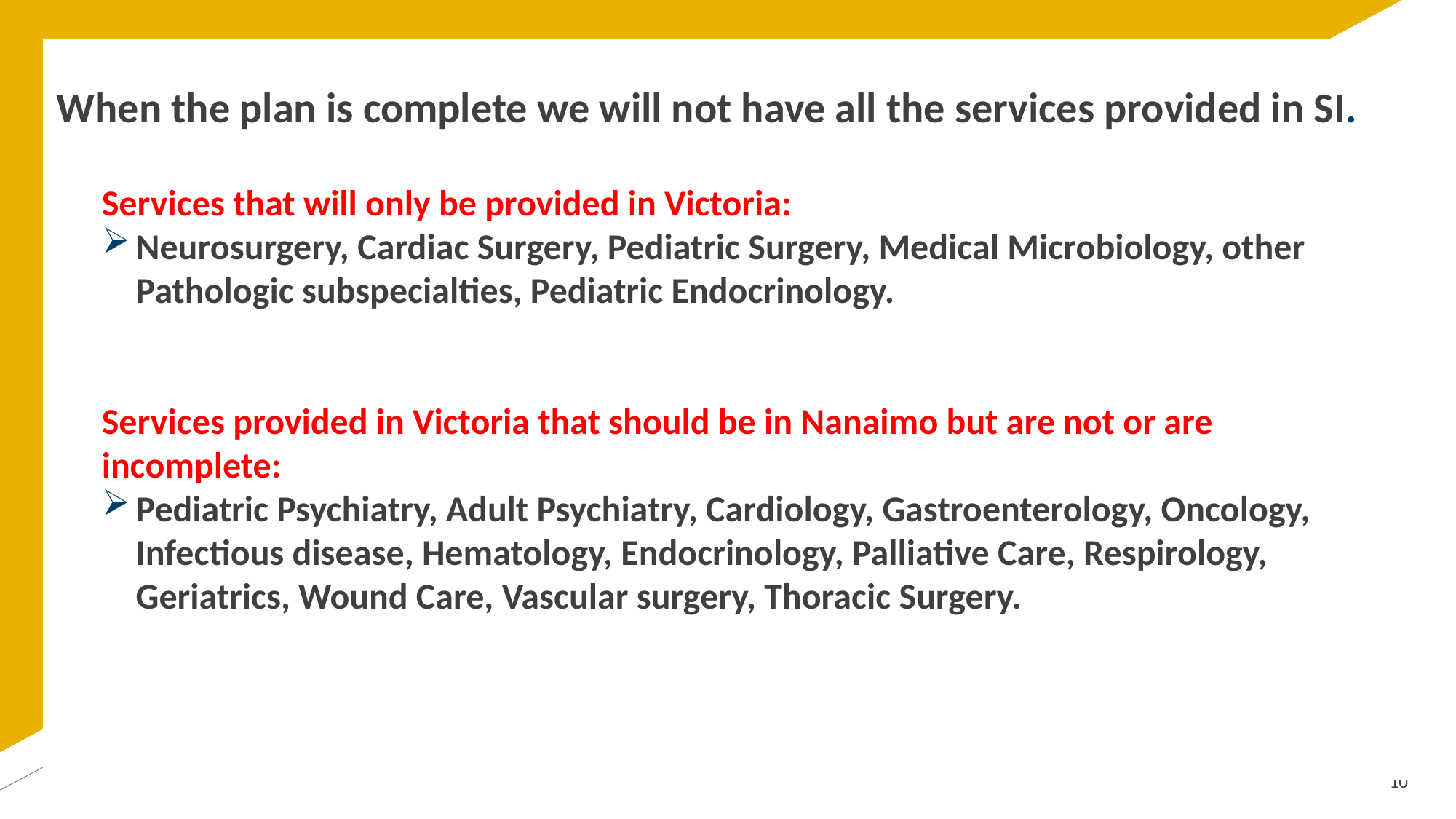

# When the plan is complete we will not have all the services provided in SI.
Services that will only be provided in Victoria:
Neurosurgery, Cardiac Surgery, Pediatric Surgery, Medical Microbiology, other Pathologic subspecialties, Pediatric Endocrinology.

Services provided in Victoria that should be in Nanaimo but are not or are incomplete:
Pediatric Psychiatry, Adult Psychiatry, Cardiology, Gastroenterology, Oncology, Infectious disease, Hematology, Endocrinology, Palliative Care, Respirology, Geriatrics, Wound Care, Vascular surgery, Thoracic Surgery.

10